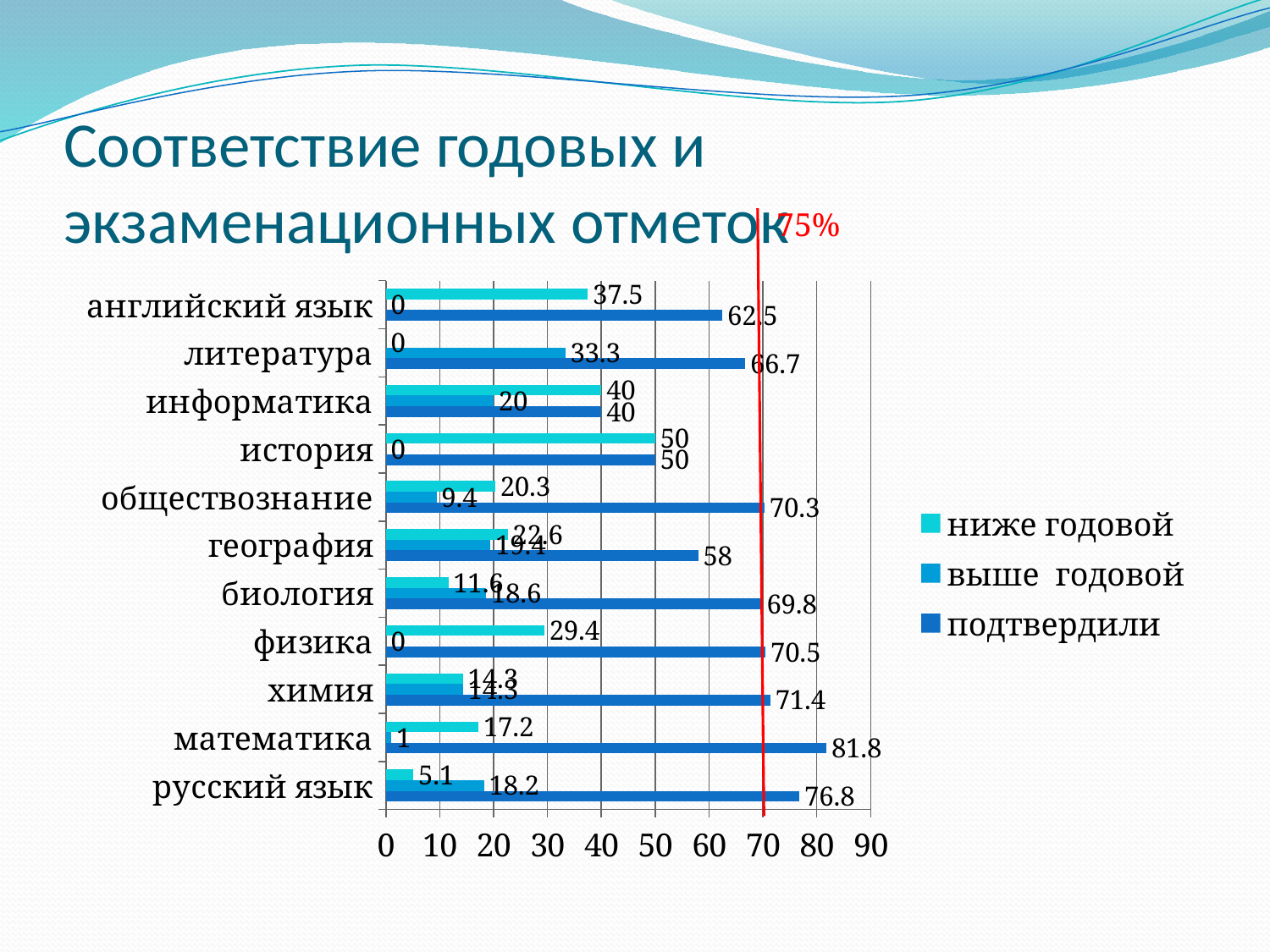

# Соответствие годовых и экзаменационных отметок
75%

### Chart

| Category | подтвердили | выше  годовой | ниже годовой |
|---|---|---|---|
| русский язык | 76.8 | 18.2 | 5.1 |
| математика | 81.8 | 1.0 | 17.2 |
| химия | 71.4 | 14.3 | 14.3 |
| физика | 70.5 | 0.0 | 29.4 |
| биология | 69.8 | 18.6 | 11.6 |
| география | 58.0 | 19.4 | 22.6 |
| обществознание | 70.3 | 9.4 | 20.3 |
| история | 50.0 | 0.0 | 50.0 |
| информатика | 40.0 | 20.0 | 40.0 |
| литература | 66.7 | 33.300000000000004 | 0.0 |
| английский язык | 62.5 | 0.0 | 37.5 |